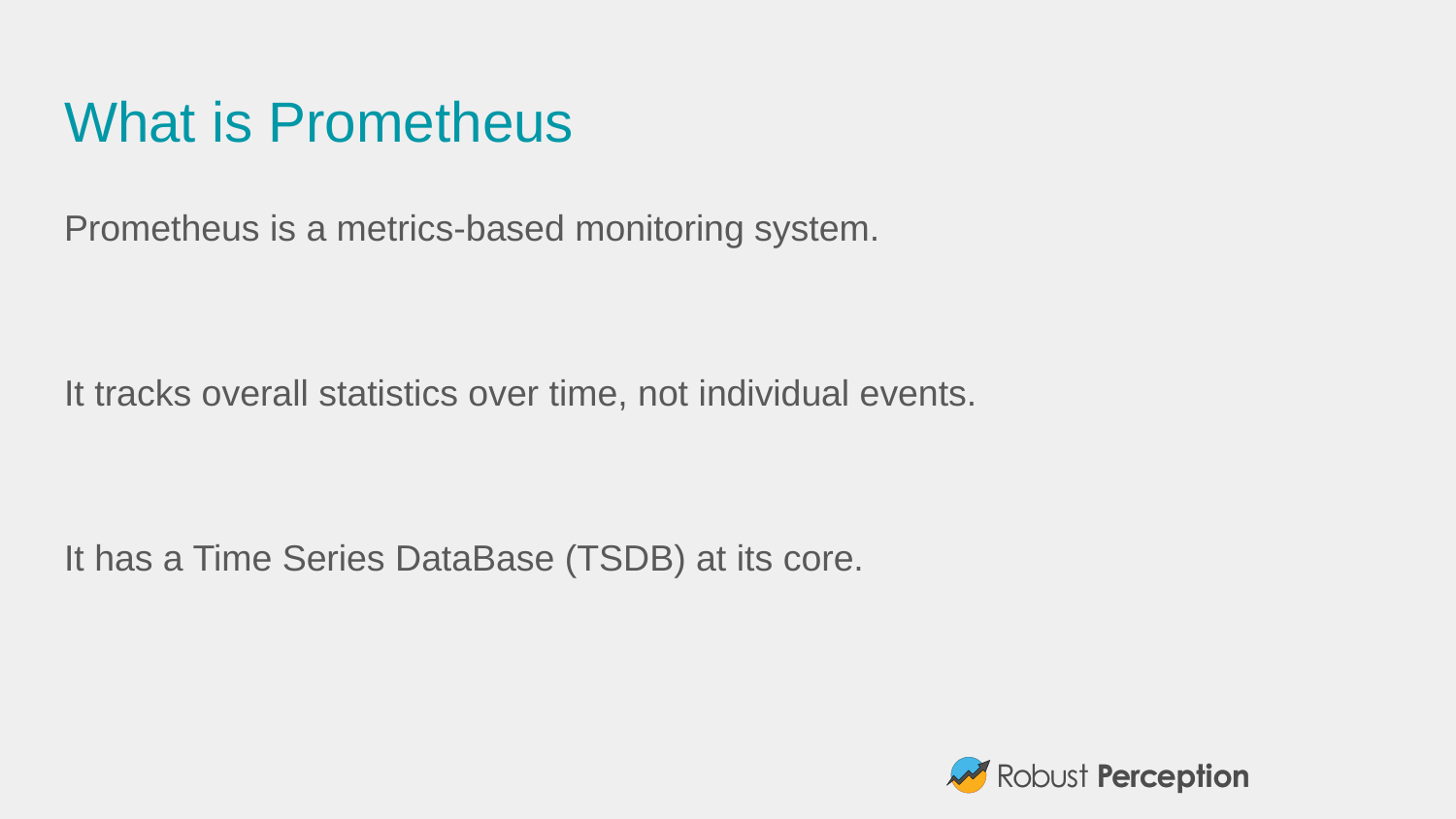

# What is Prometheus
Prometheus is a metrics-based monitoring system.

It tracks overall statistics over time, not individual events.

It has a Time Series DataBase (TSDB) at its core.